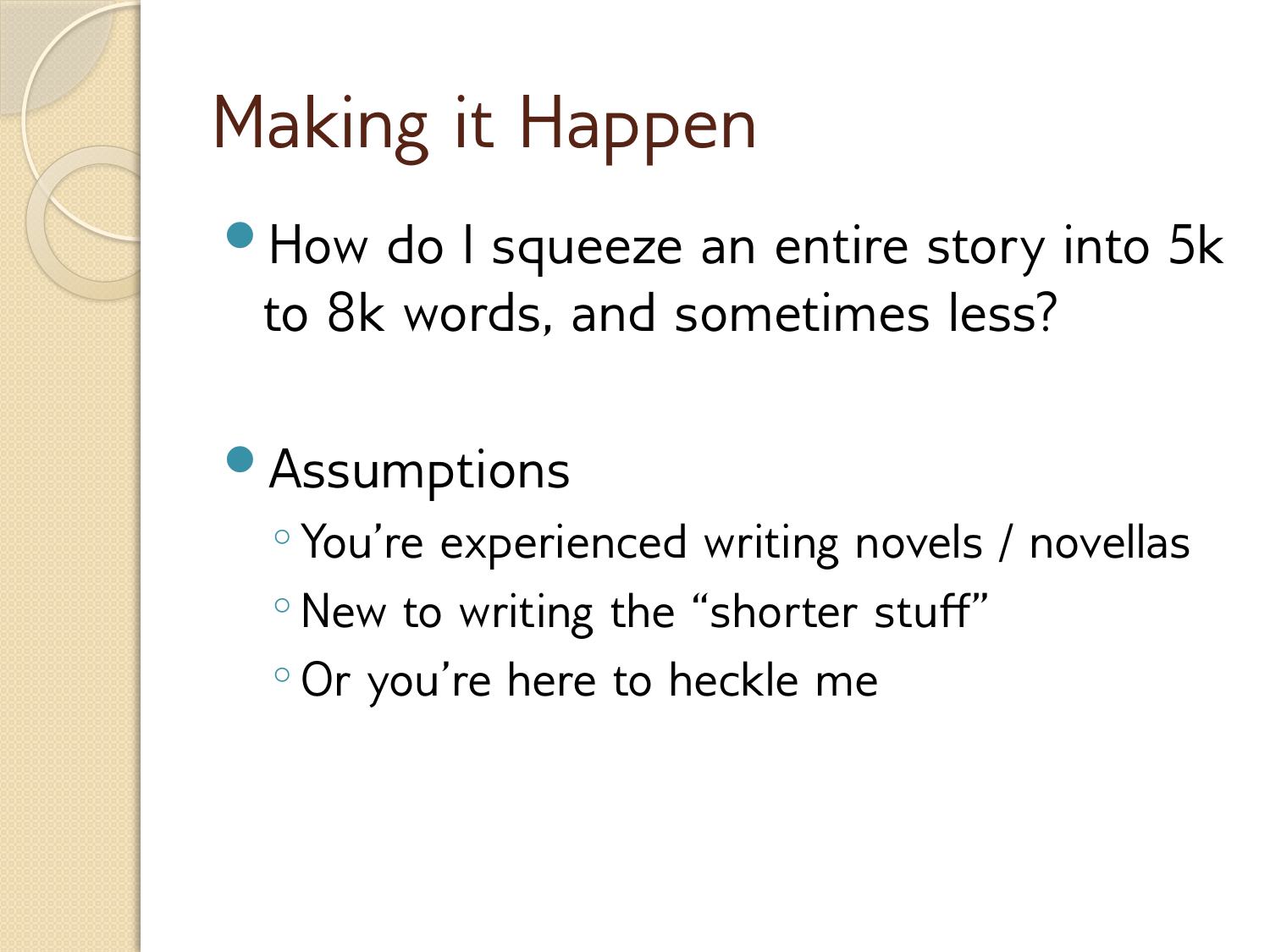

# Making it Happen
How do I squeeze an entire story into 5k to 8k words, and sometimes less?

Assumptions
You’re experienced writing novels / novellas
New to writing the “shorter stuff”
Or you’re here to heckle me